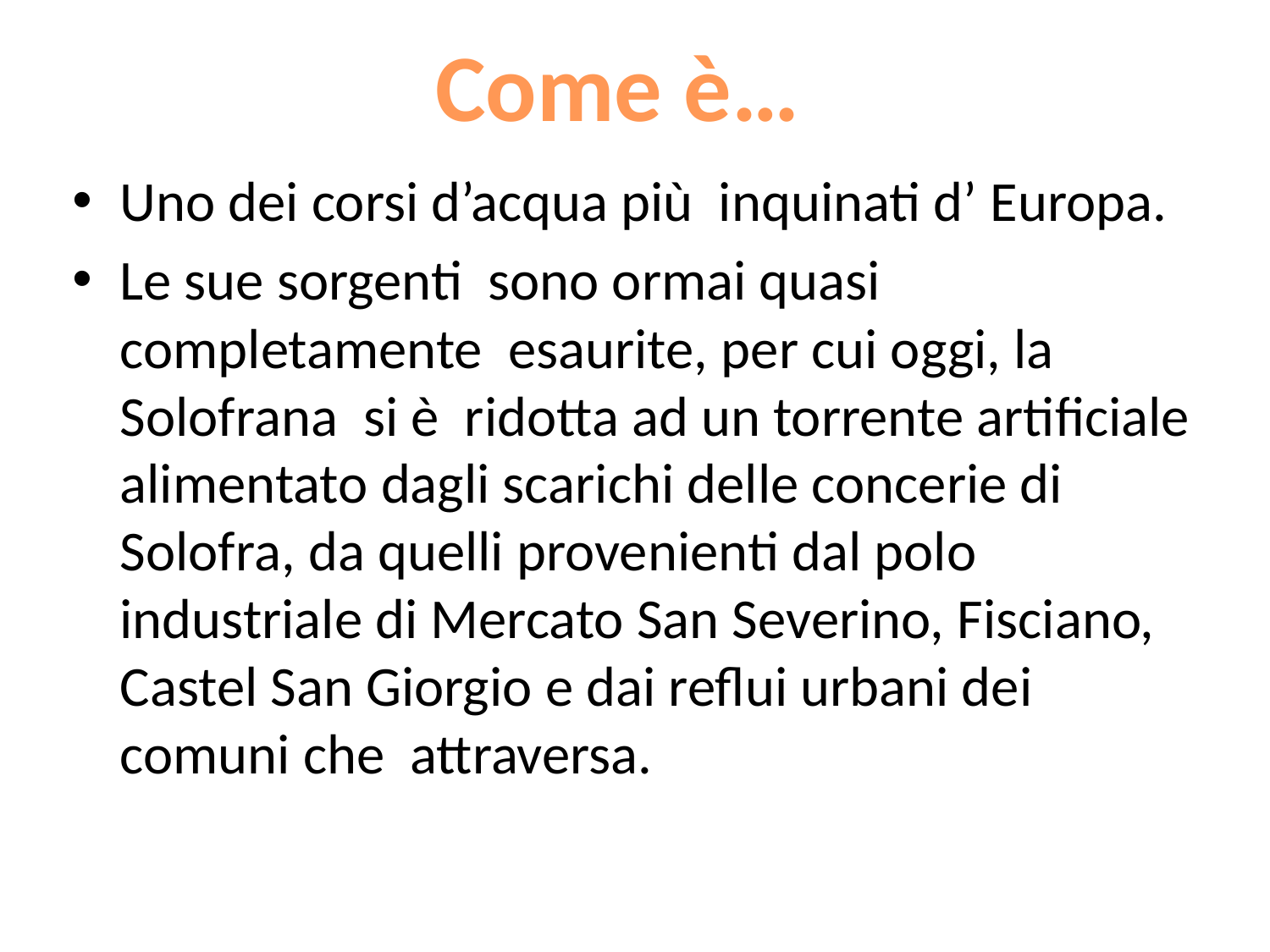

Come è…
Uno dei corsi d’acqua più  inquinati d’ Europa.
Le sue sorgenti  sono ormai quasi completamente  esaurite, per cui oggi, la Solofrana  si è  ridotta ad un torrente artificiale alimentato dagli scarichi delle concerie di Solofra, da quelli provenienti dal polo industriale di Mercato San Severino, Fisciano, Castel San Giorgio e dai reflui urbani dei comuni che  attraversa.